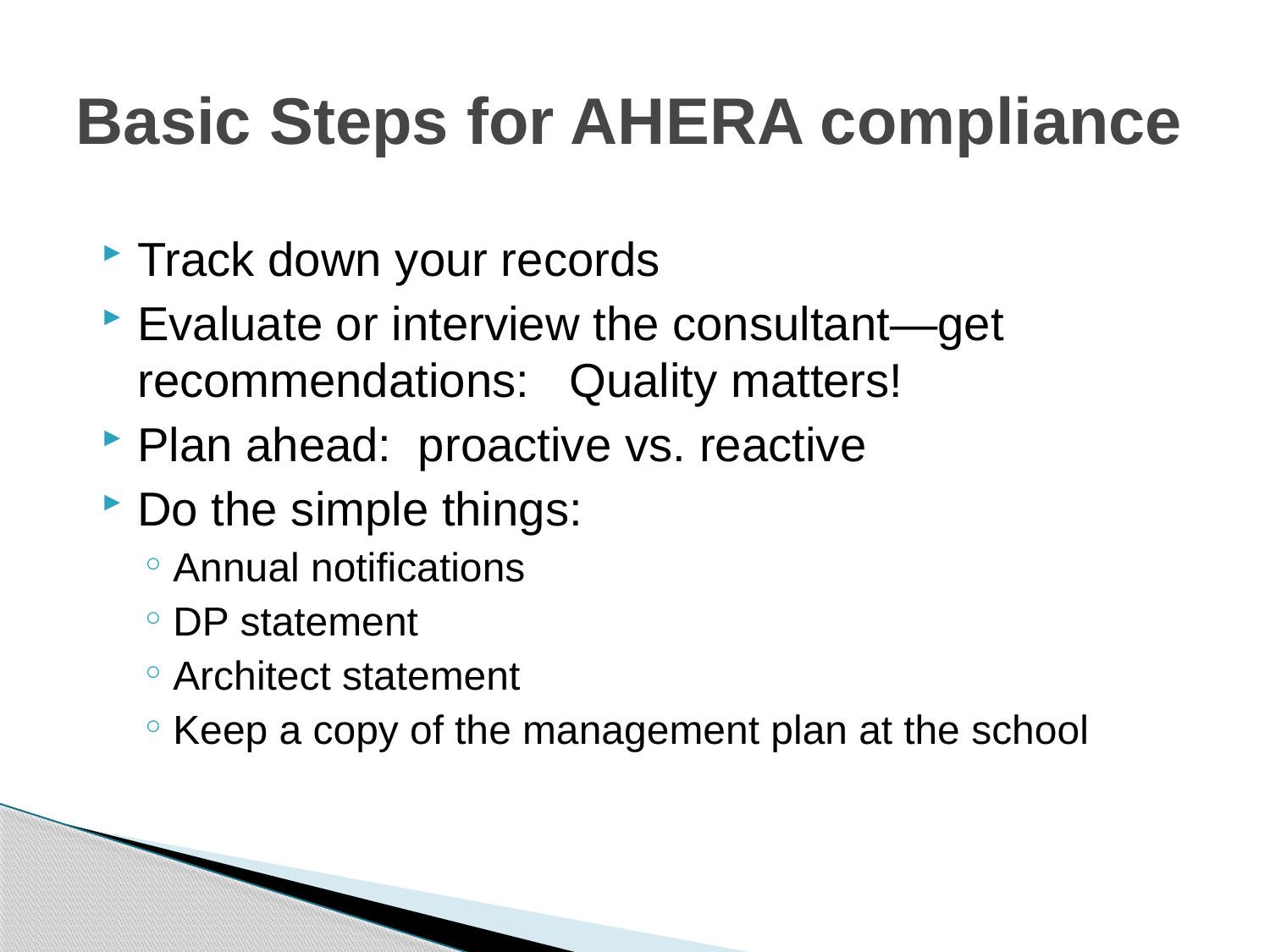

# Basic Steps for AHERA compliance
Track down your records
Evaluate or interview the consultant—get recommendations:   Quality matters!
Plan ahead:  proactive vs. reactive
Do the simple things:
Annual notifications
DP statement
Architect statement
Keep a copy of the management plan at the school